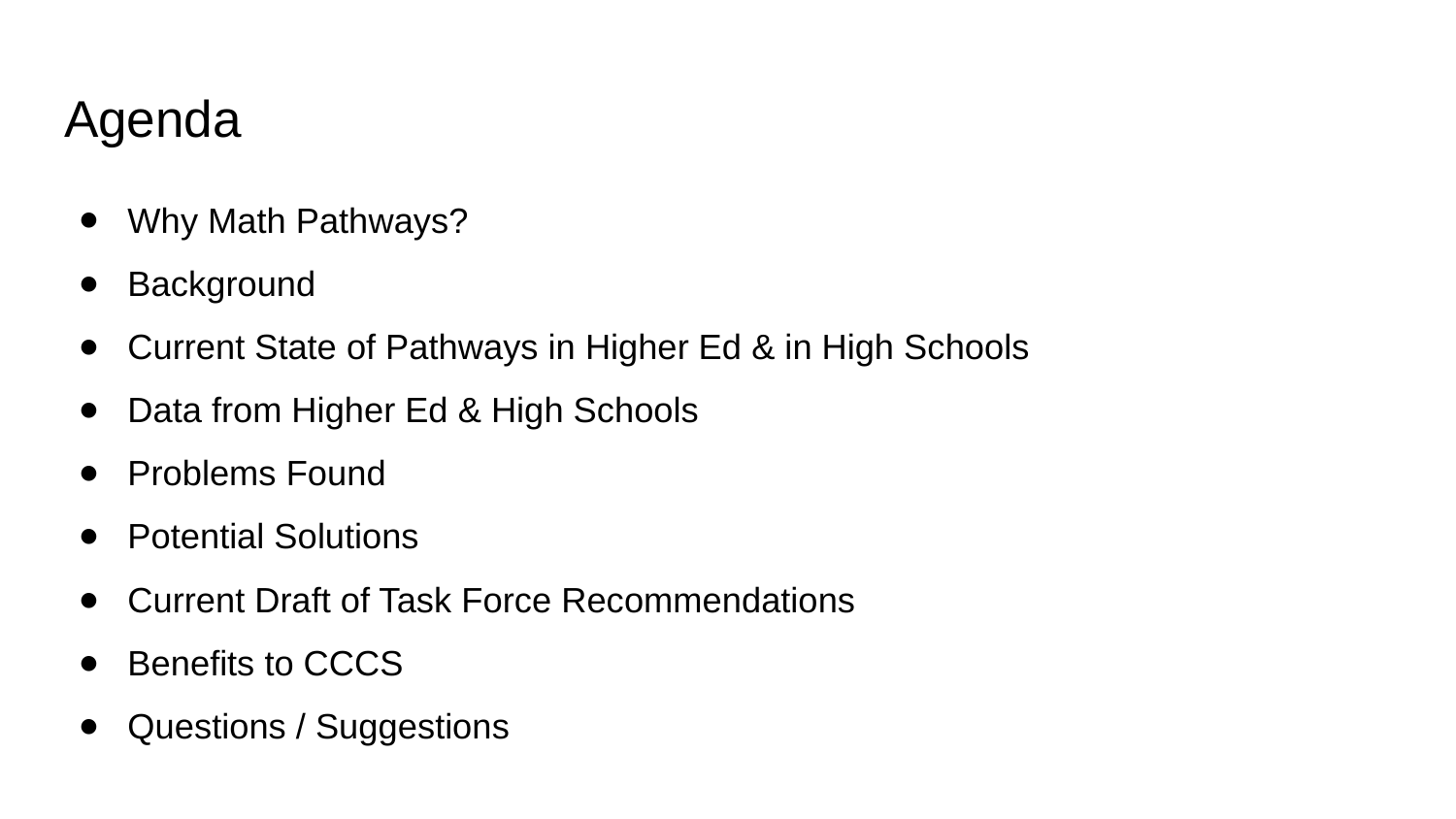

# Agenda
Why Math Pathways?
Background
Current State of Pathways in Higher Ed & in High Schools
Data from Higher Ed & High Schools
Problems Found
Potential Solutions
Current Draft of Task Force Recommendations
Benefits to CCCS
Questions / Suggestions